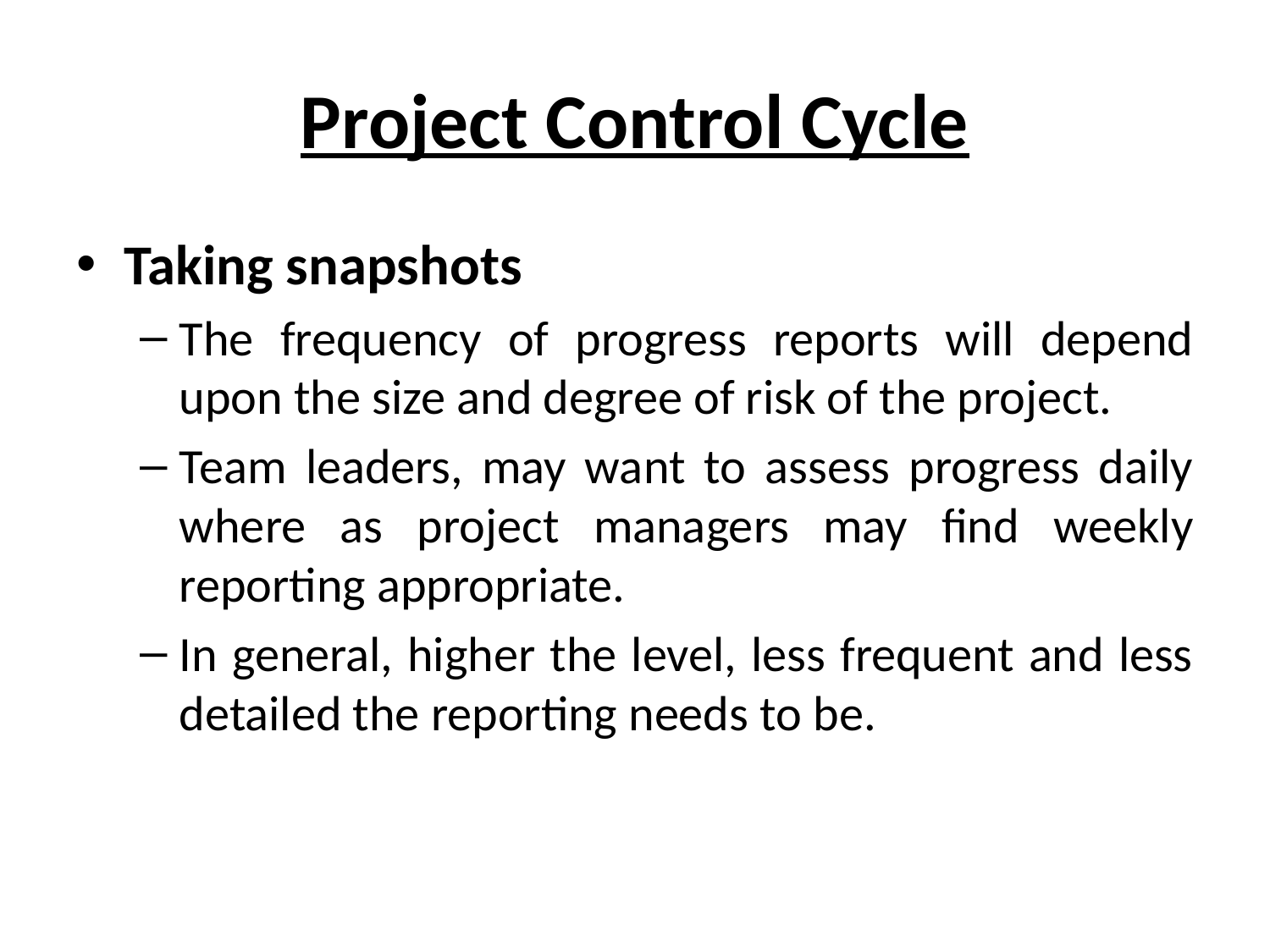

# Project Control Cycle
Taking snapshots
The frequency of progress reports will depend upon the size and degree of risk of the project.
Team leaders, may want to assess progress daily where as project managers may find weekly reporting appropriate.
In general, higher the level, less frequent and less detailed the reporting needs to be.